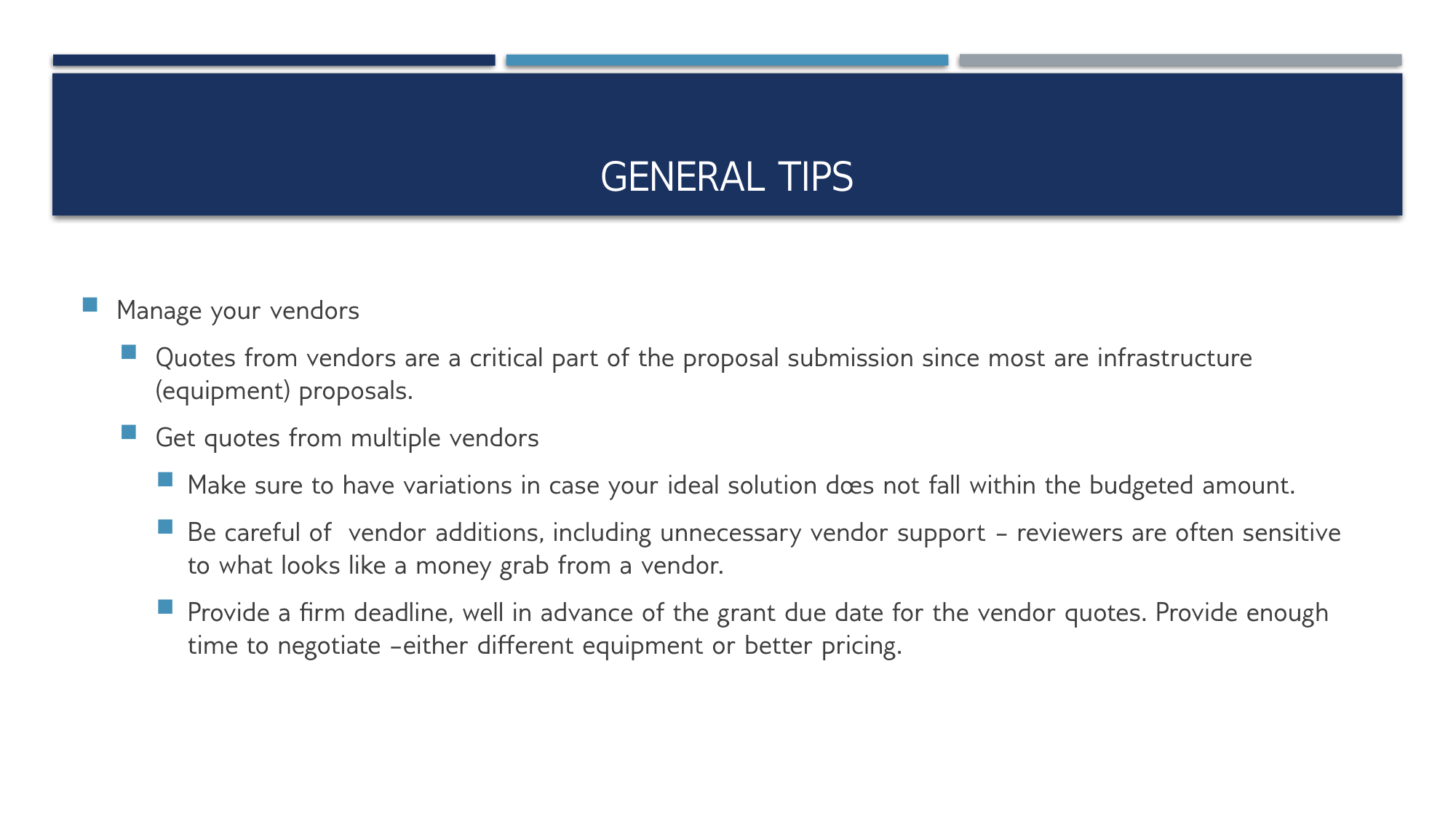

# General Tips
Manage your vendors
Quotes from vendors are a critical part of the proposal submission since most are infrastructure (equipment) proposals.
Get quotes from multiple vendors
Make sure to have variations in case your ideal solution does not fall within the budgeted amount.
Be careful of  vendor additions, including unnecessary vendor support – reviewers are often sensitive to what looks like a money grab from a vendor.
Provide a firm deadline, well in advance of the grant due date for the vendor quotes. Provide enough time to negotiate –either different equipment or better pricing.